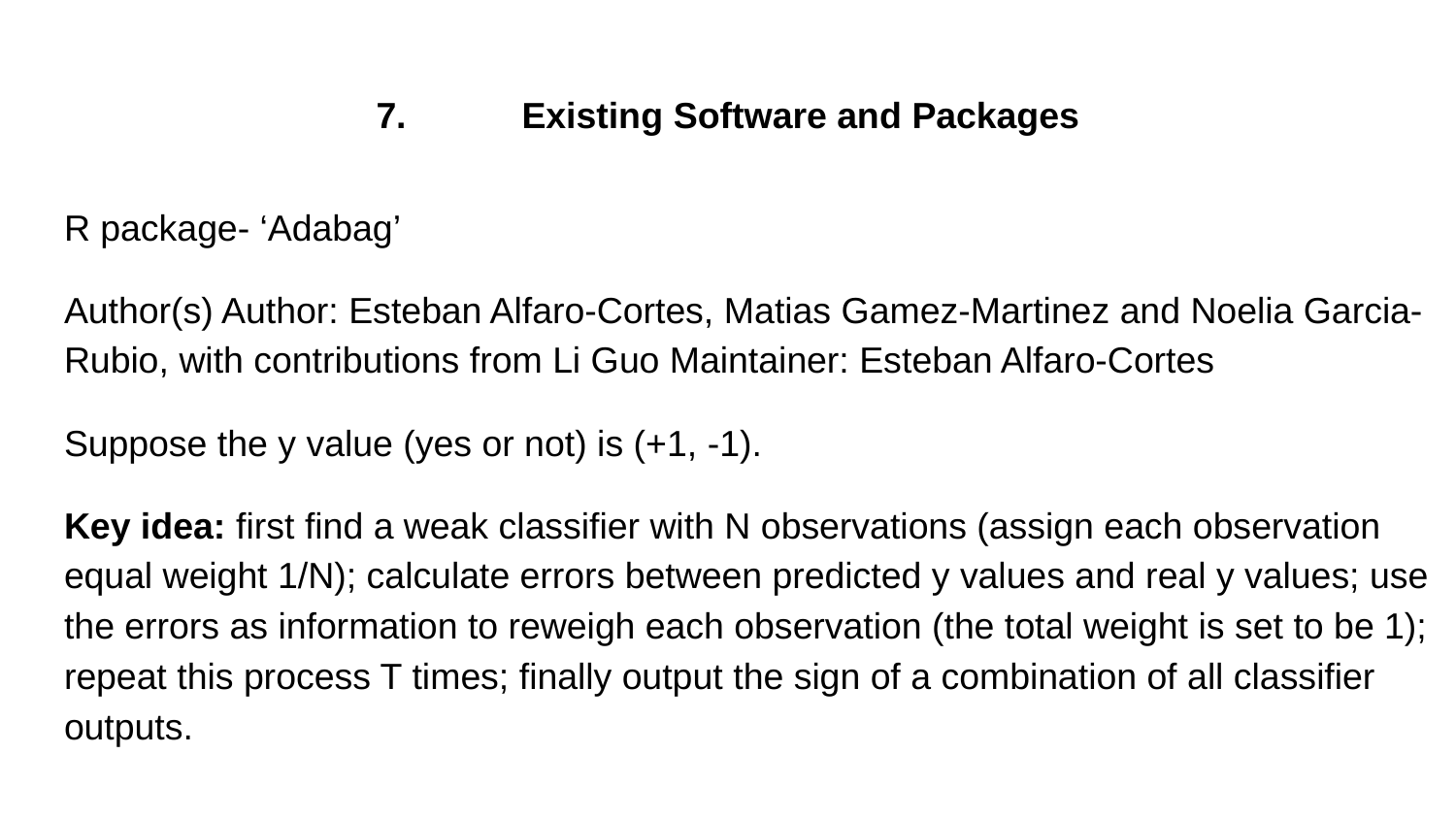

# 7.	Existing Software and Packages

R package- ‘Adabag’
Author(s) Author: Esteban Alfaro-Cortes, Matias Gamez-Martinez and Noelia Garcia-Rubio, with contributions from Li Guo Maintainer: Esteban Alfaro-Cortes
Suppose the y value (yes or not) is (+1, -1).
Key idea: first find a weak classifier with N observations (assign each observation equal weight 1/N); calculate errors between predicted y values and real y values; use the errors as information to reweigh each observation (the total weight is set to be 1); repeat this process T times; finally output the sign of a combination of all classifier outputs.